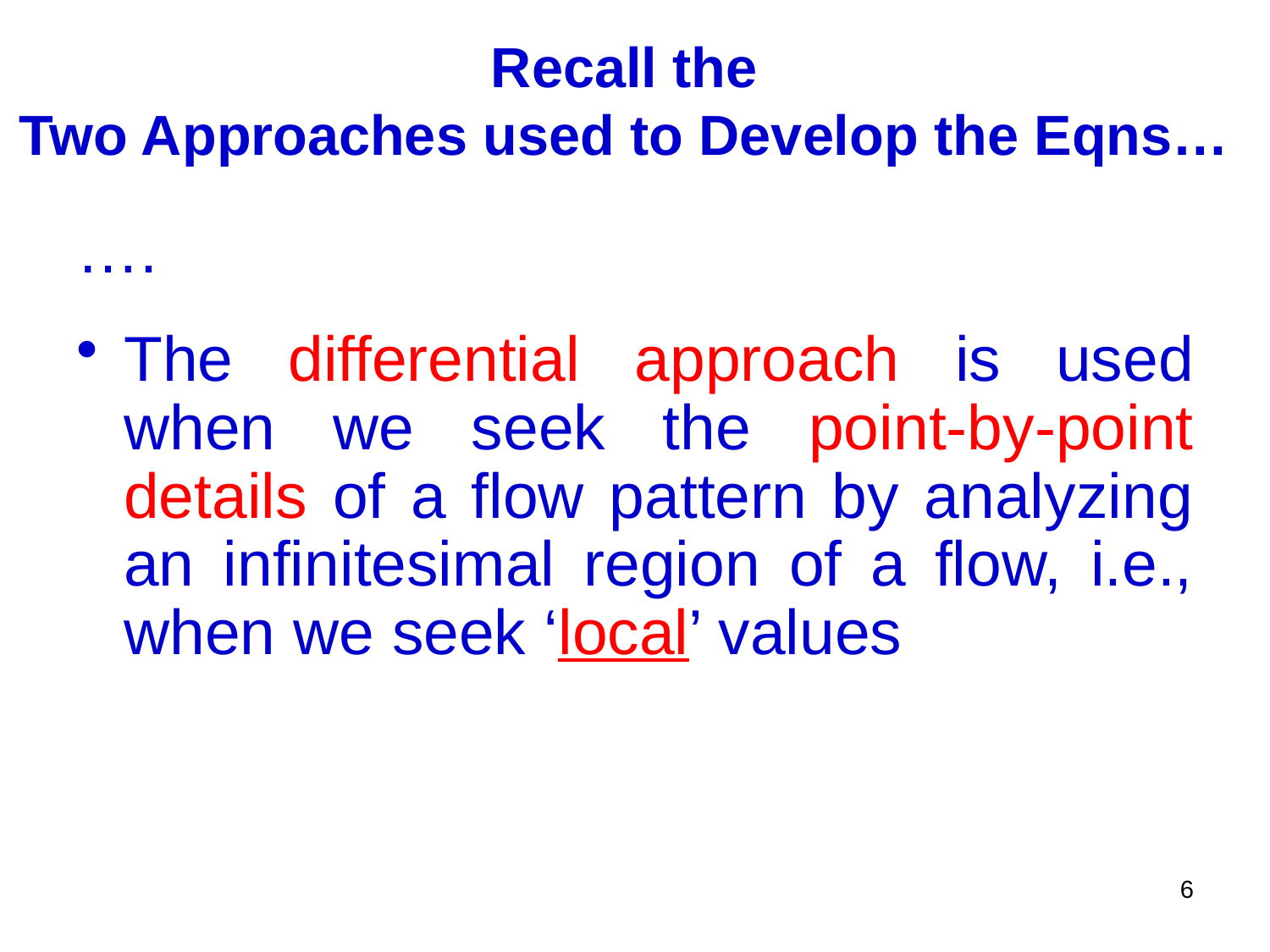

# Recall the Two Approaches used to Develop the Eqns…
….

The differential approach is used when we seek the point-by-point details of a flow pattern by analyzing an infinitesimal region of a flow, i.e., when we seek ‘local’ values

6